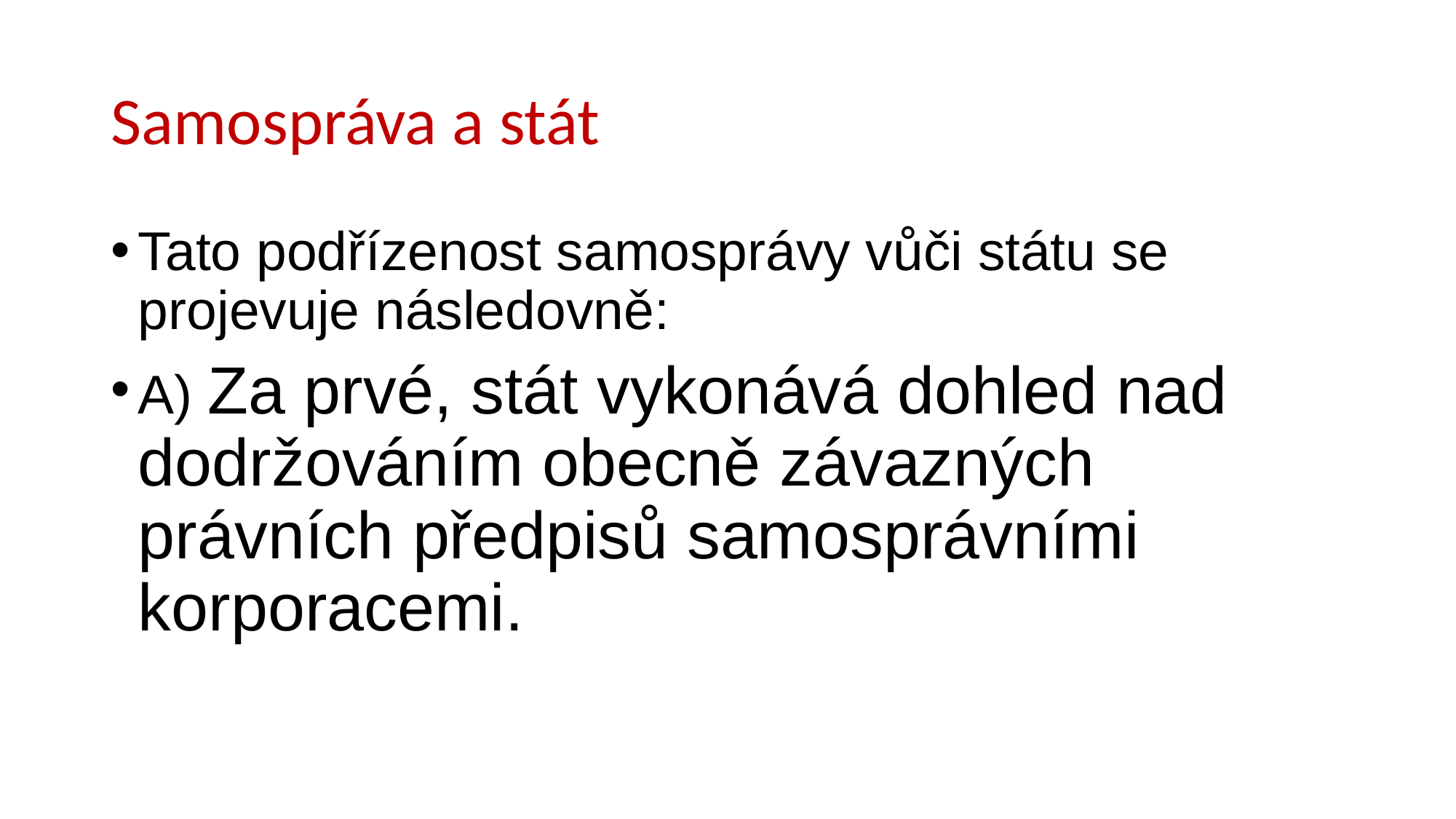

# Samospráva a stát
Tato podřízenost samosprávy vůči státu se projevuje následovně:
A) Za prvé, stát vykonává dohled nad dodržováním obecně závazných právních předpisů samosprávními korporacemi.